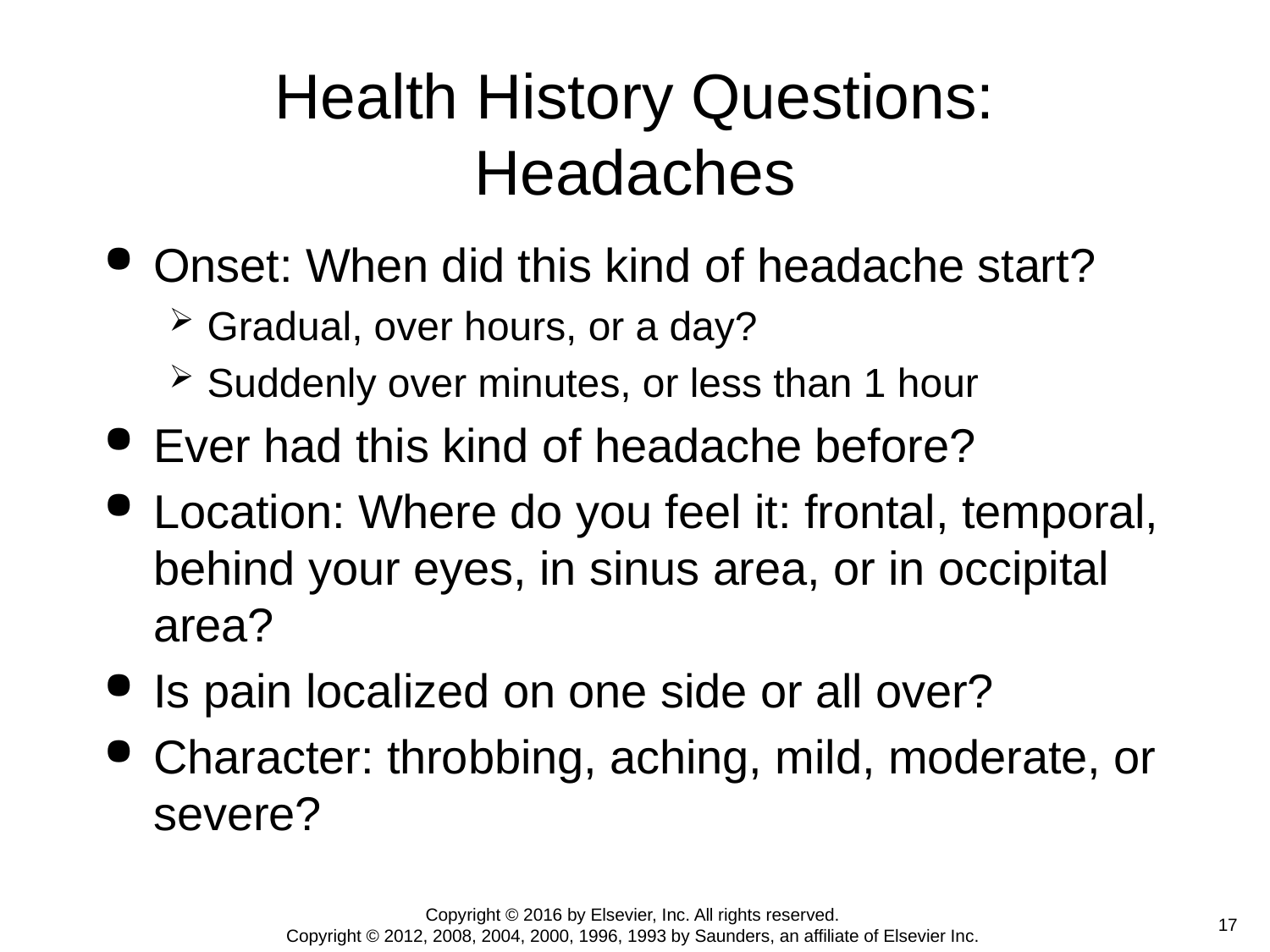

# Health History Questions: Headaches
Onset: When did this kind of headache start?
Gradual, over hours, or a day?
Suddenly over minutes, or less than 1 hour
Ever had this kind of headache before?
Location: Where do you feel it: frontal, temporal, behind your eyes, in sinus area, or in occipital area?
Is pain localized on one side or all over?
Character: throbbing, aching, mild, moderate, or severe?
Copyright © 2016 by Elsevier, Inc. All rights reserved.
Copyright © 2012, 2008, 2004, 2000, 1996, 1993 by Saunders, an affiliate of Elsevier Inc.
 17